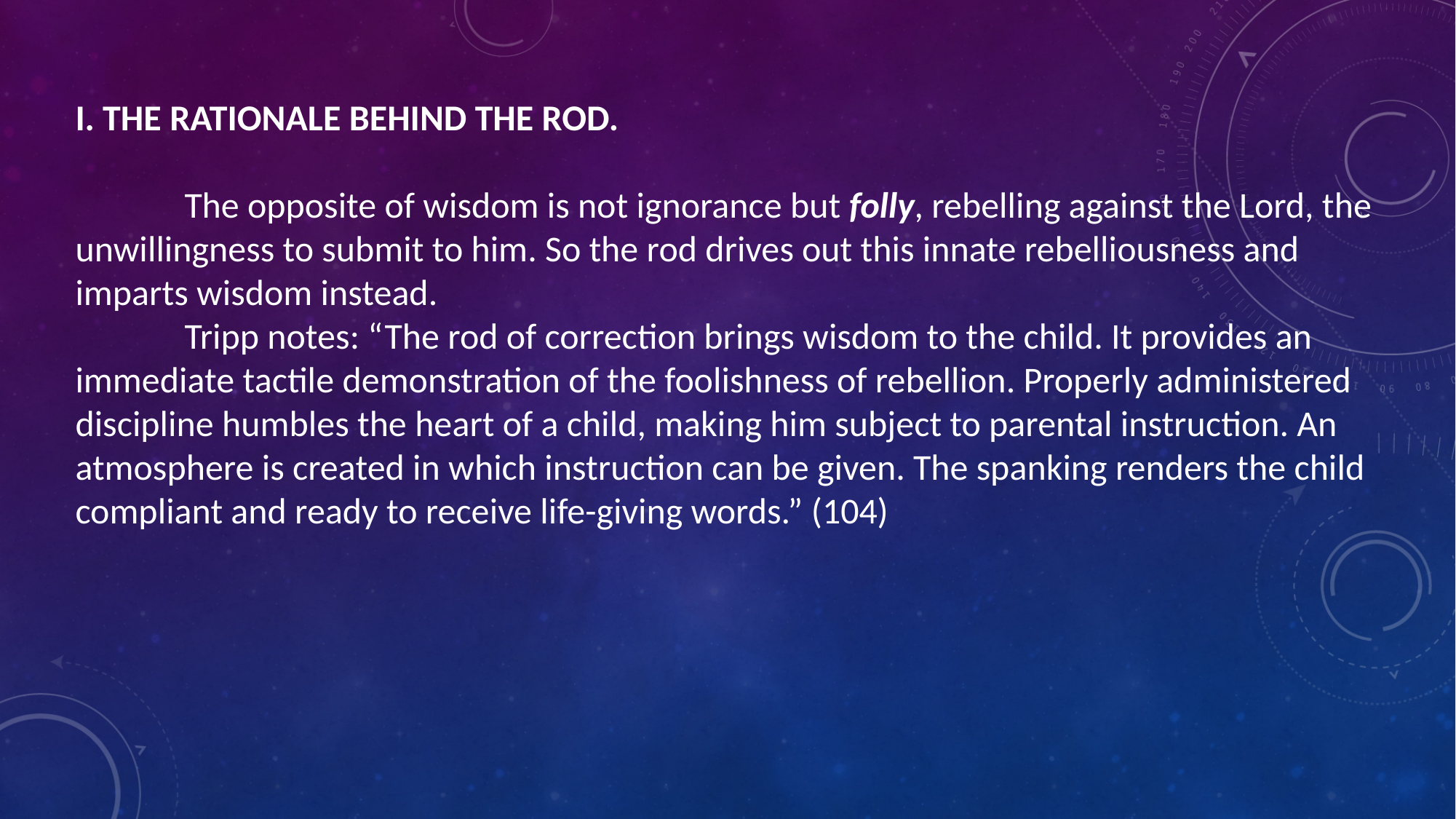

I. THE RATIONALE BEHIND THE ROD.

	The opposite of wisdom is not ignorance but folly, rebelling against the Lord, the unwillingness to submit to him. So the rod drives out this innate rebelliousness and imparts wisdom instead.
	Tripp notes: “The rod of correction brings wisdom to the child. It provides an immediate tactile demonstration of the foolishness of rebellion. Properly administered discipline humbles the heart of a child, making him subject to parental instruction. An atmosphere is created in which instruction can be given. The spanking renders the child compliant and ready to receive life-giving words.” (104)